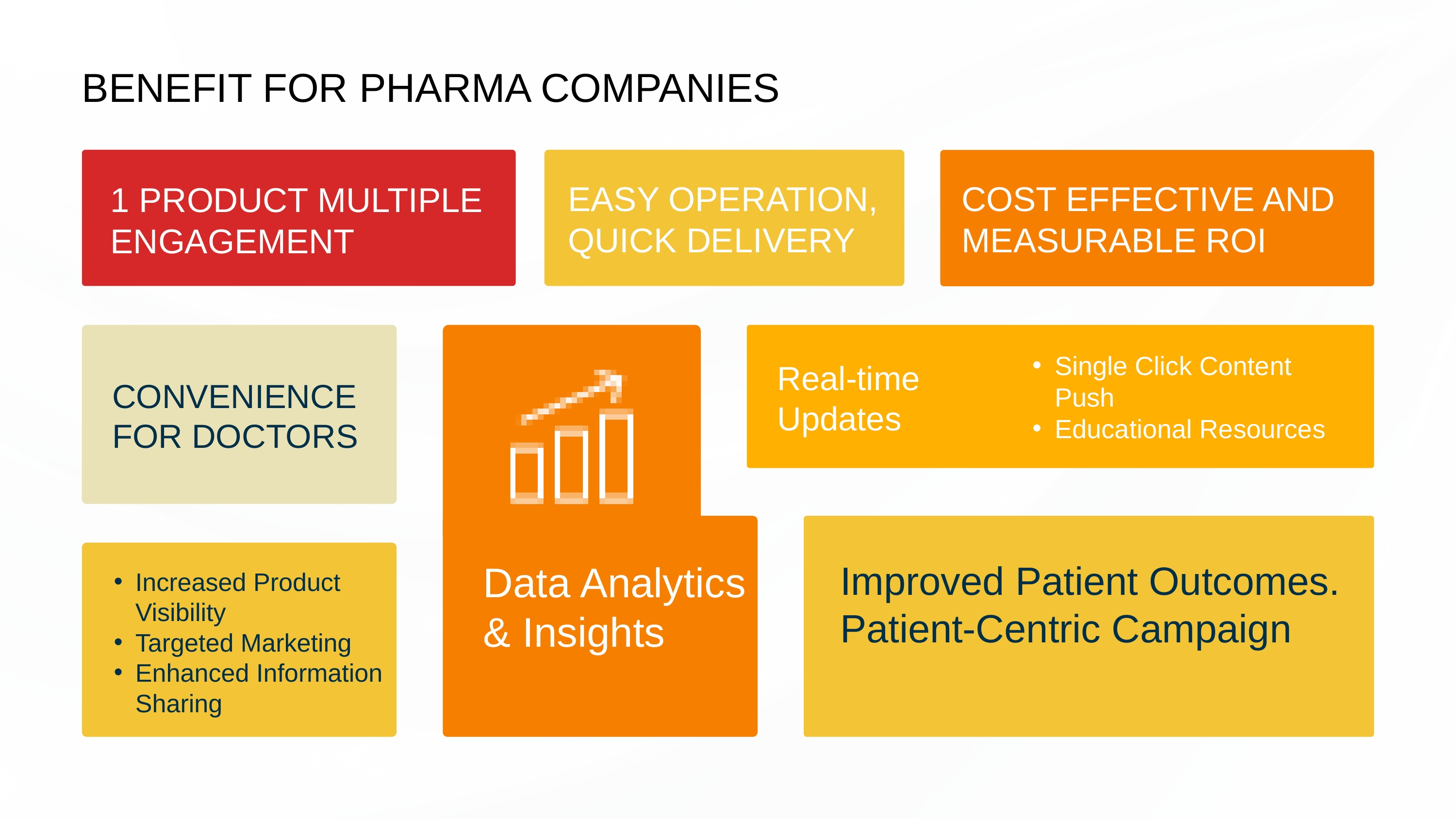

BENEFIT FOR PHARMA COMPANIES

EASY OPERATION, QUICK DELIVERY
COST EFFECTIVE AND MEASURABLE ROI
1 PRODUCT MULTIPLE ENGAGEMENT

Single Click Content Push
Educational Resources
Real-time Updates

CONVENIENCE FOR DOCTORS

Data Analytics & Insights
Improved Patient Outcomes.
Patient-Centric Campaign
Increased Product Visibility
Targeted Marketing
Enhanced Information Sharing